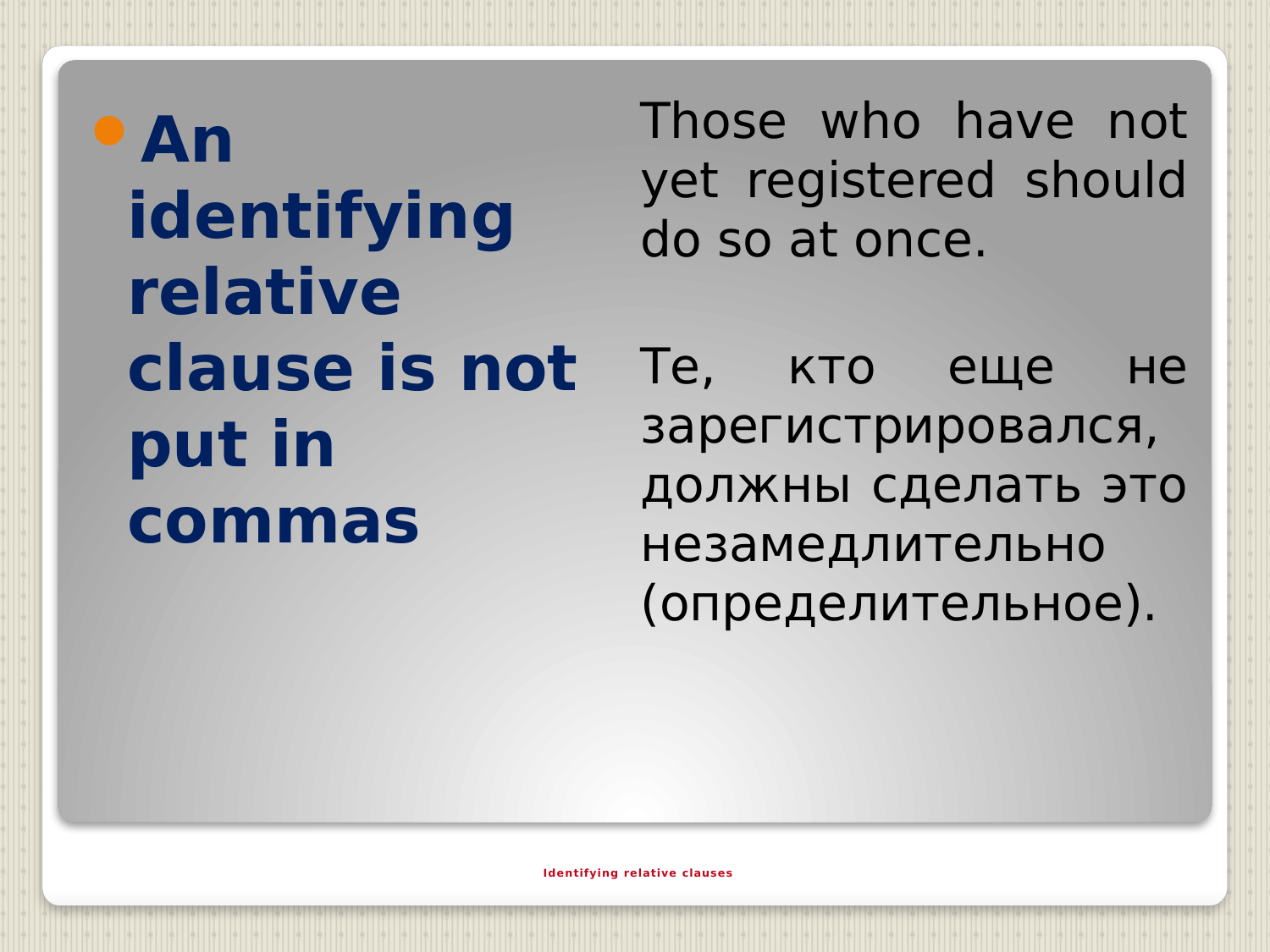

Those who have not yet registered should do so at once.

Те, кто еще не зарегистрировался, должны сделать это незамедлительно (определительное).
An identifying relative clause is not put in commas
# Identifying relative clauses